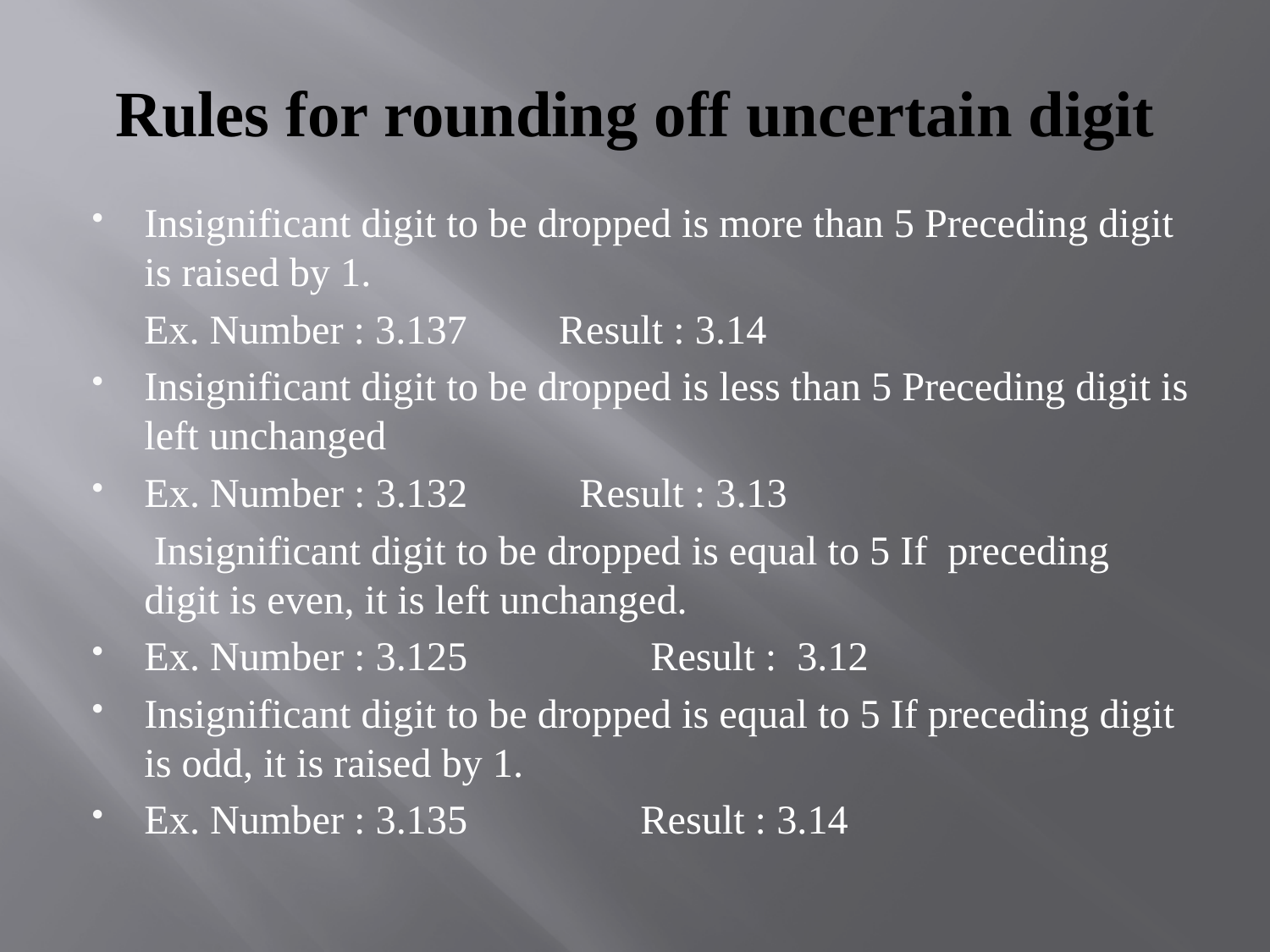

# Rules for rounding off uncertain digit
Insignificant digit to be dropped is more than 5 Preceding digit is raised by 1.
     Ex. Number : 3.137         Result : 3.14
Insignificant digit to be dropped is less than 5 Preceding digit is left unchanged
Ex. Number : 3.132           Result : 3.13
      Insignificant digit to be dropped is equal to 5 If  preceding digit is even, it is left unchanged.
Ex. Number : 3.125                  Result :  3.12
Insignificant digit to be dropped is equal to 5 If preceding digit is odd, it is raised by 1.
Ex. Number : 3.135                 Result : 3.14